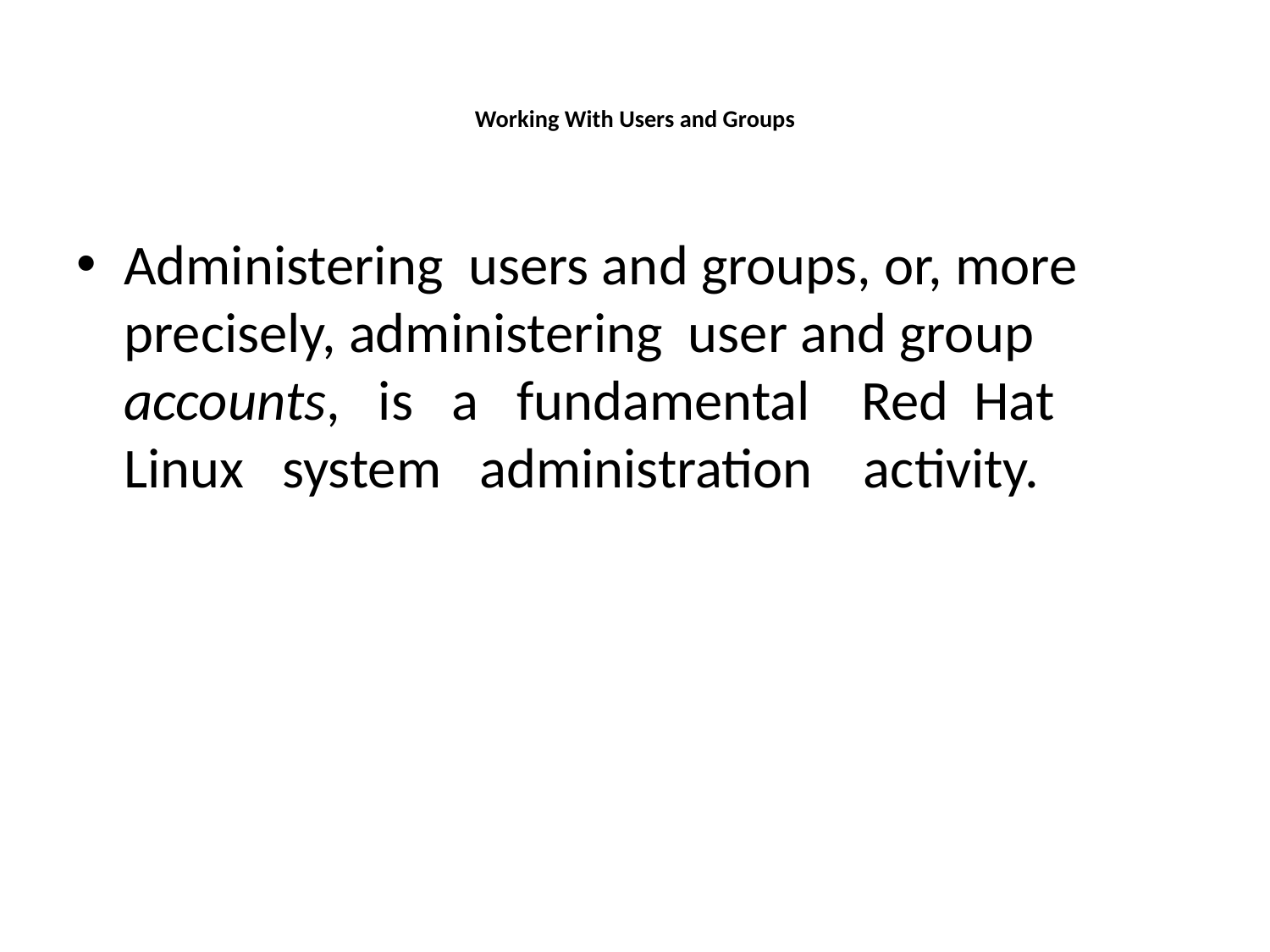

# Working With Users and Groups
Administering  users and groups, or, more precisely, administering  user and group accounts,   is   a   fundamental    Red  Hat   Linux   system   administration    activity.